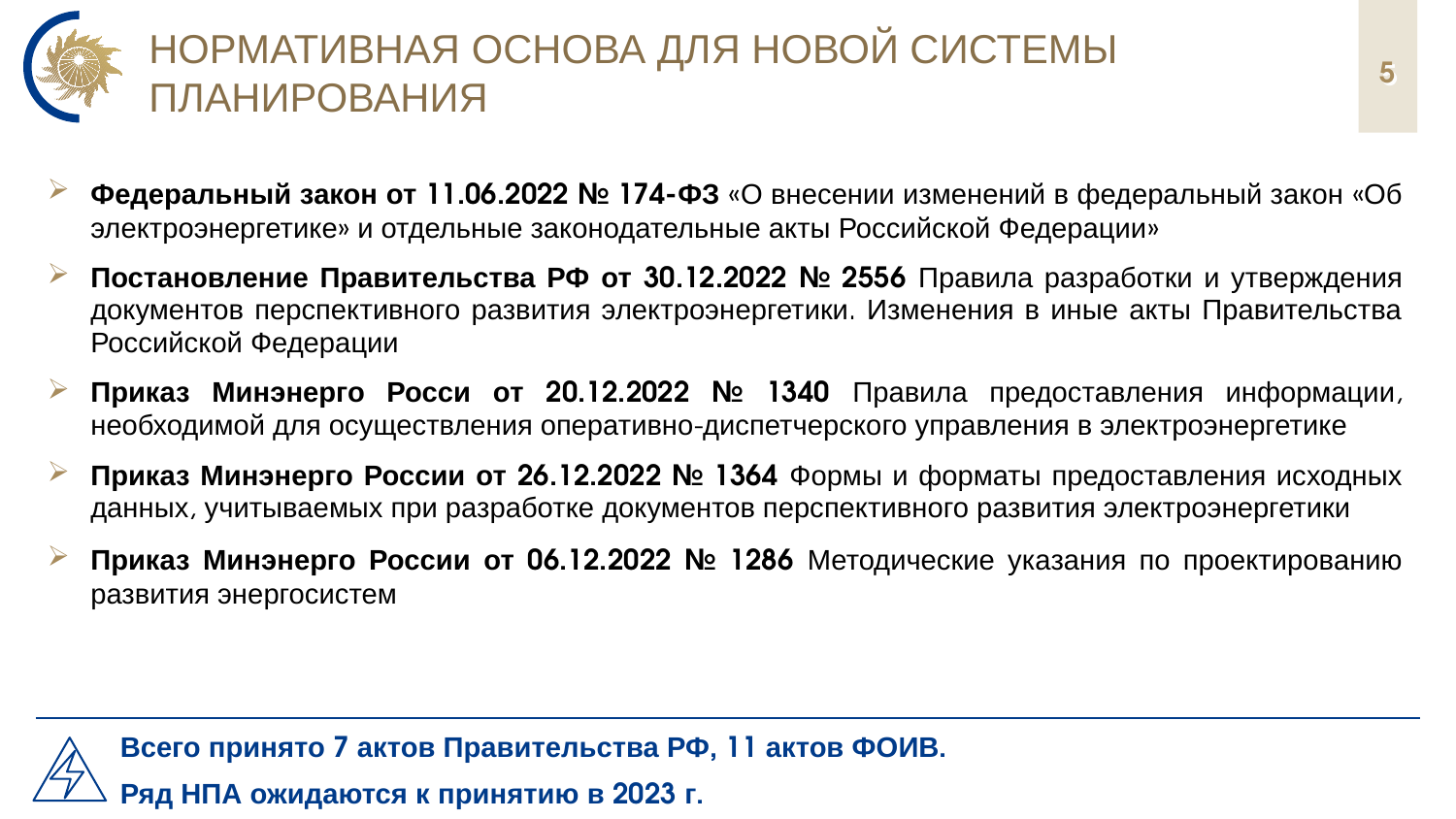

# Нормативная основа для новой системы планирования
5
Федеральный закон от 11.06.2022 № 174-ФЗ «О внесении изменений в федеральный закон «Об электроэнергетике» и отдельные законодательные акты Российской Федерации»
Постановление Правительства РФ от 30.12.2022 № 2556 Правила разработки и утверждения документов перспективного развития электроэнергетики. Изменения в иные акты Правительства Российской Федерации
Приказ Минэнерго Росси от 20.12.2022 № 1340 Правила предоставления информации, необходимой для осуществления оперативно-диспетчерского управления в электроэнергетике
Приказ Минэнерго России от 26.12.2022 № 1364 Формы и форматы предоставления исходных данных, учитываемых при разработке документов перспективного развития электроэнергетики
Приказ Минэнерго России от 06.12.2022 № 1286 Методические указания по проектированию развития энергосистем

Всего принято 7 актов Правительства РФ, 11 актов ФОИВ.
Ряд НПА ожидаются к принятию в 2023 г.